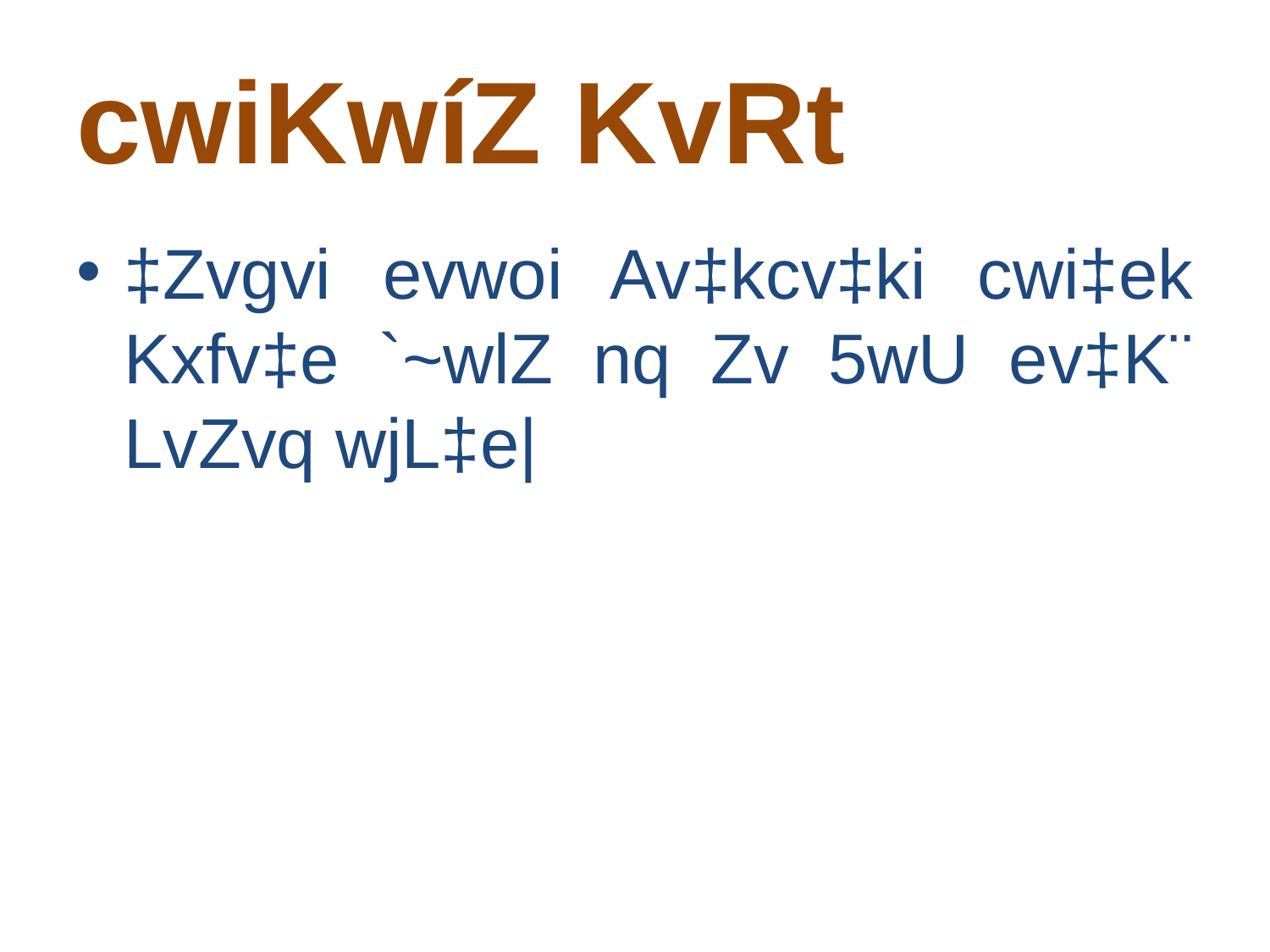

# cwiKwíZ KvRt
‡Zvgvi evwoi Av‡kcv‡ki cwi‡ek Kxfv‡e `~wlZ nq Zv 5wU ev‡K¨ LvZvq wjL‡e|